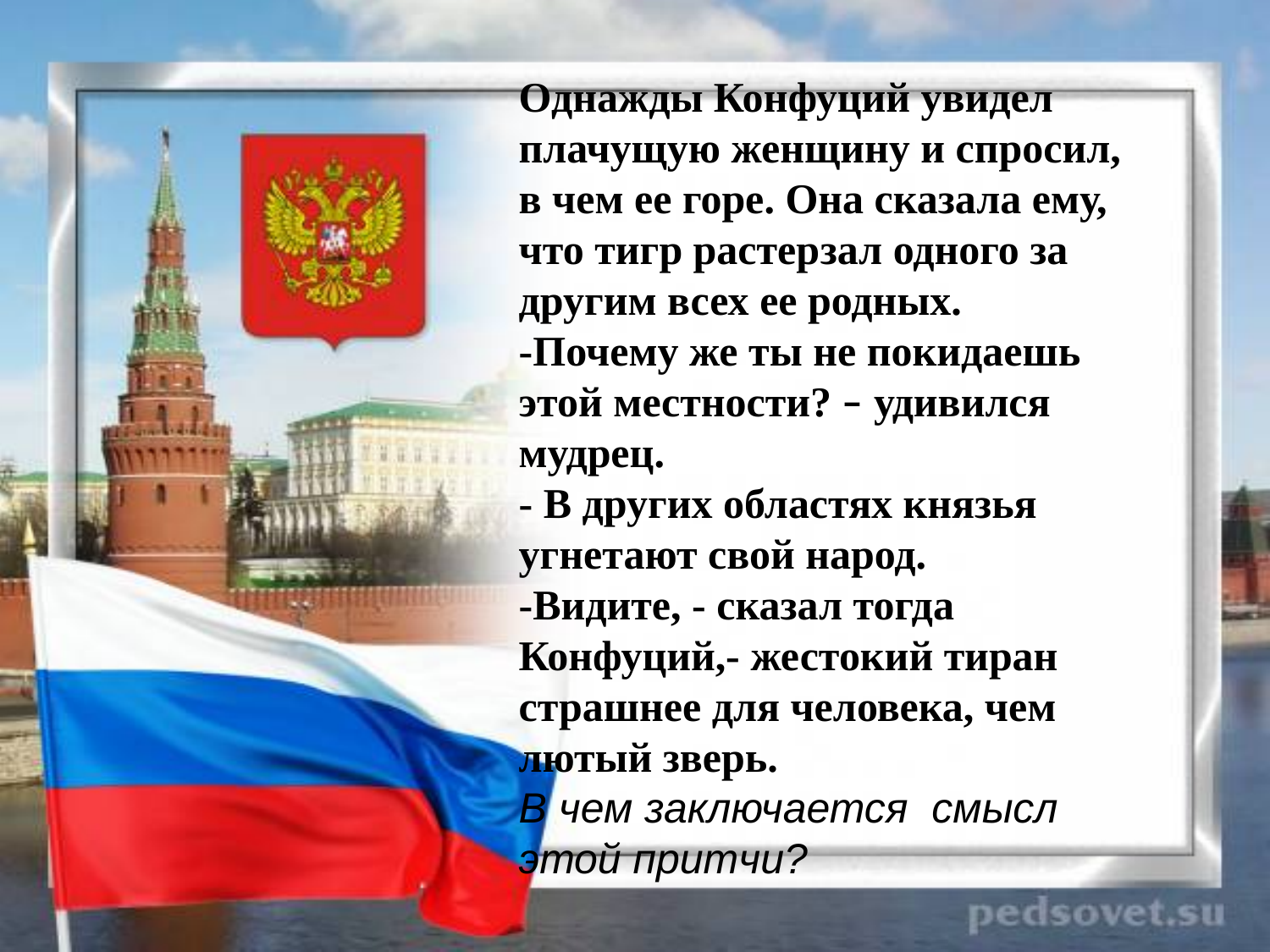

Однажды Конфуций увидел плачущую женщину и спросил, в чем ее горе. Она сказала ему, что тигр растерзал одного за другим всех ее родных.
-Почему же ты не покидаешь этой местности? – удивился мудрец.
- В других областях князья угнетают свой народ.
-Видите, - сказал тогда Конфуций,- жестокий тиран страшнее для человека, чем лютый зверь.
В чем заключается  смысл этой притчи?